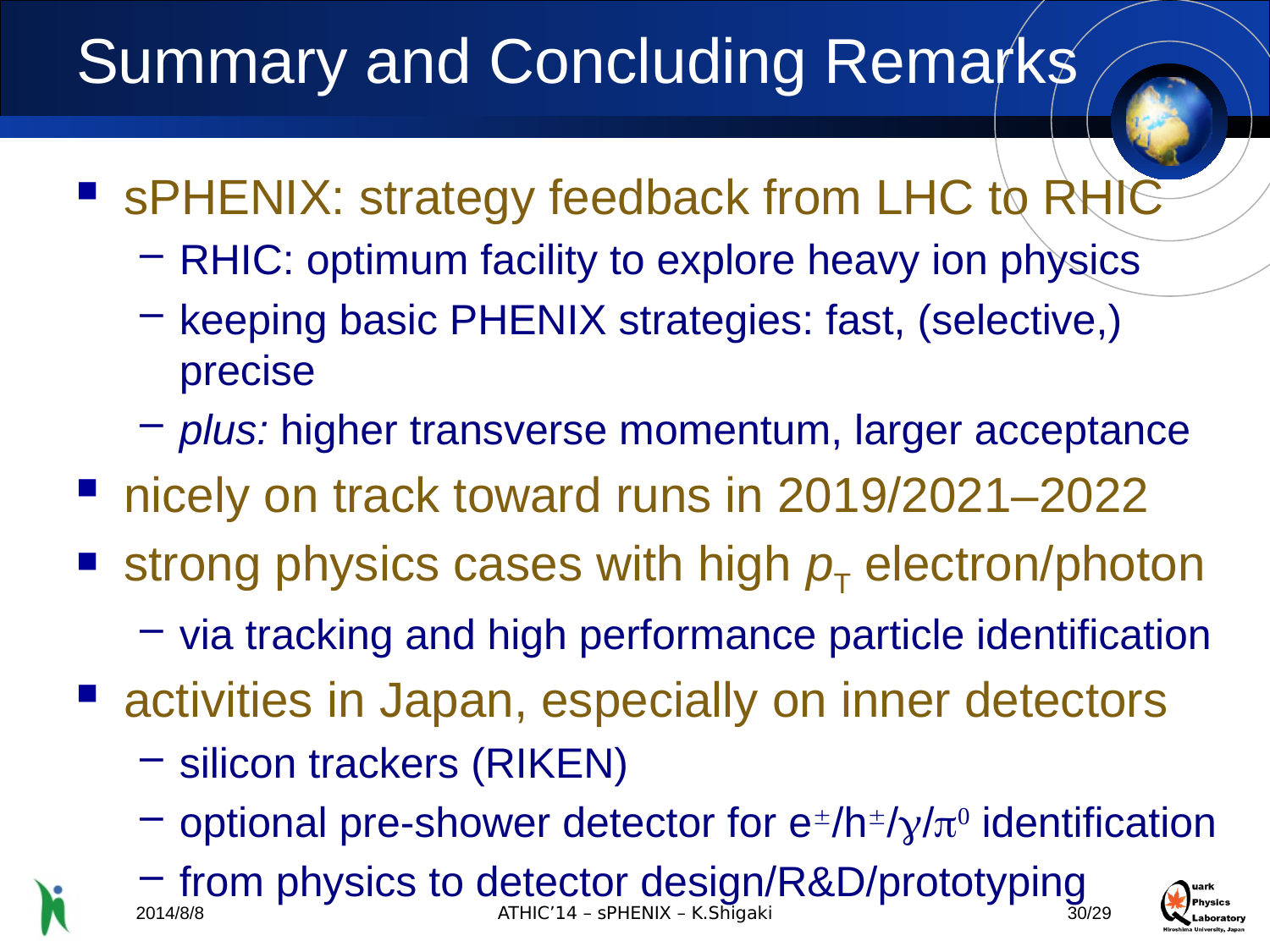

# Summary and Concluding Remarks
sPHENIX: strategy feedback from LHC to RHIC
RHIC: optimum facility to explore heavy ion physics
keeping basic PHENIX strategies: fast, (selective,) precise
plus: higher transverse momentum, larger acceptance
nicely on track toward runs in 2019/2021–2022
strong physics cases with high pT electron/photon
via tracking and high performance particle identification
activities in Japan, especially on inner detectors
silicon trackers (RIKEN)
optional pre-shower detector for e±/h±/γ/π0 identification
from physics to detector design/R&D/prototyping

2014/8/8
ATHIC’14 – sPHENIX – K.Shigaki
30/29